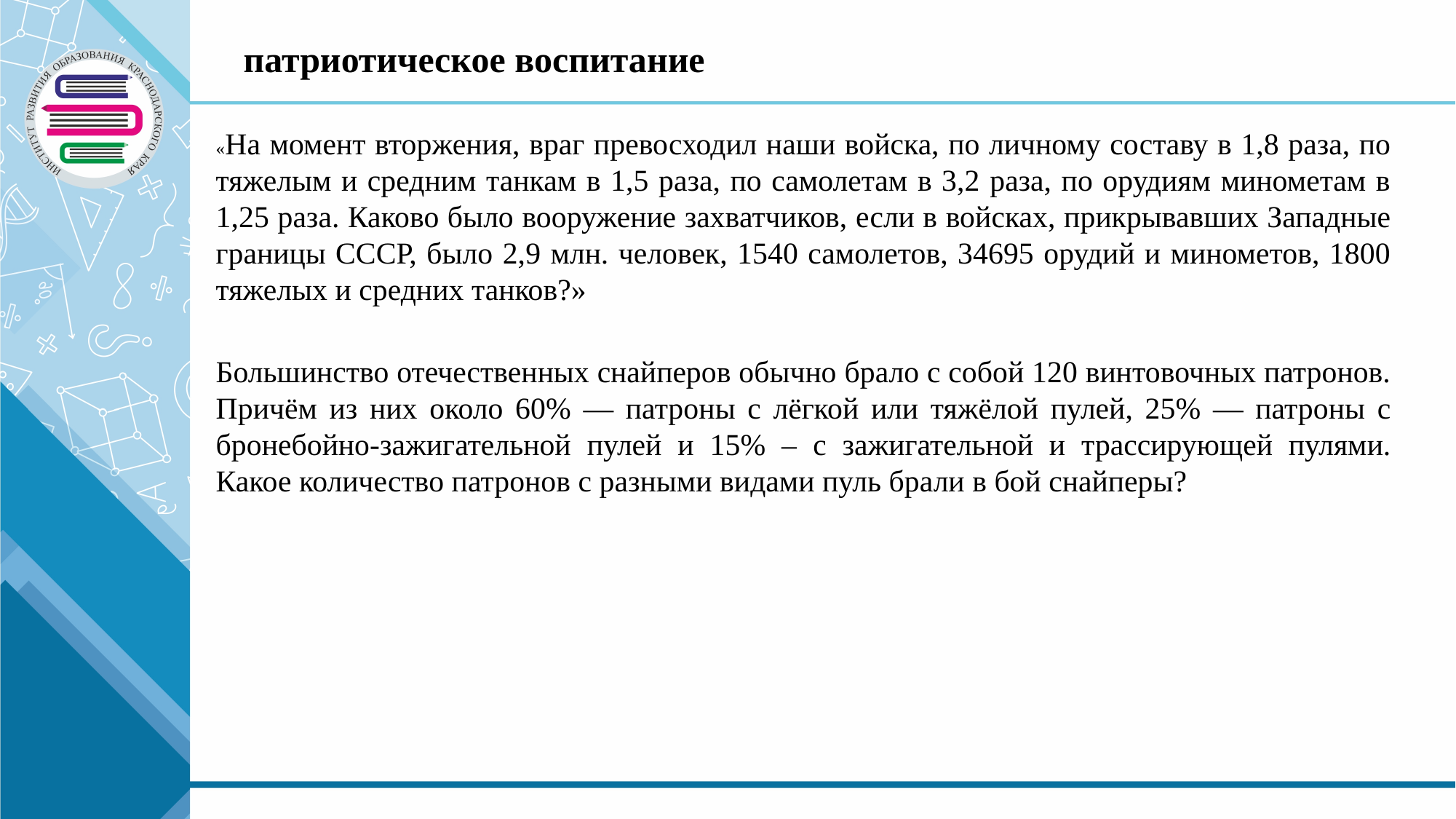

патриотическое воспитание
«На момент вторжения, враг превосходил наши войска, по личному составу в 1,8 раза, по тяжелым и средним танкам в 1,5 раза, по самолетам в 3,2 раза, по орудиям минометам в 1,25 раза. Каково было вооружение захватчиков, если в войсках, прикрывавших Западные границы СССР, было 2,9 млн. человек, 1540 самолетов, 34695 орудий и минометов, 1800 тяжелых и средних танков?»
Большинство отечественных снайперов обычно брало с собой 120 винтовочных патронов. Причём из них около 60% — патроны с лёгкой или тяжёлой пулей, 25% — патроны с бронебойно-зажигательной пулей и 15% – с зажигательной и трассирующей пулями. Какое количество патронов с разными видами пуль брали в бой снайперы?